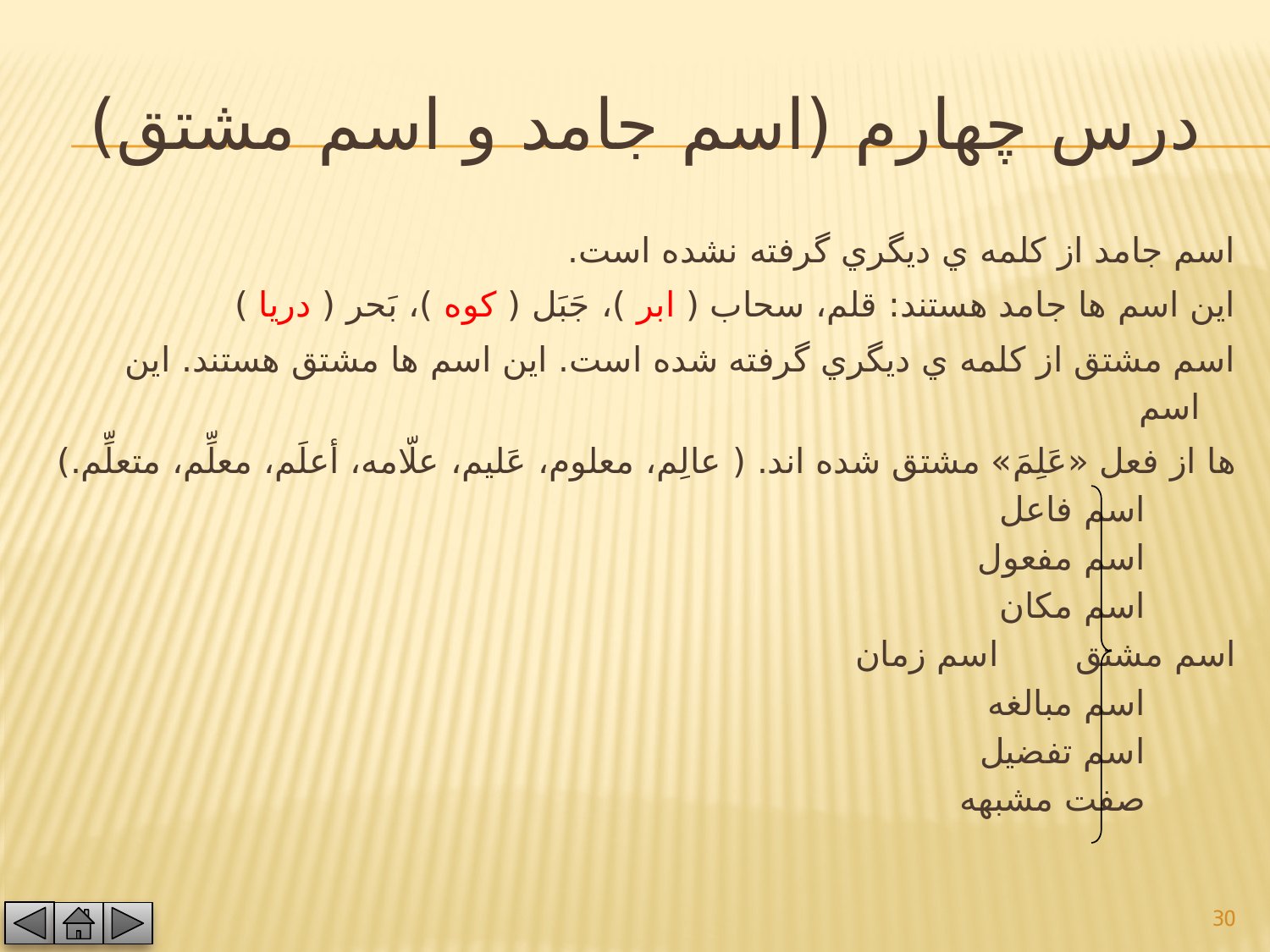

# درس چهارم (اسم جامد و اسم مشتق)
اسم جامد از كلمه ي ديگري گرفته نشده است.
اين اسم ها جامد هستند: قلم، سحاب ( ابر )، جَبَل ( كوه )، بَحر ( دريا )
اسم مشتق از كلمه ي ديگري گرفته شده است. اين اسم ها مشتق هستند. اين اسم
ها از فعل «عَلِمَ» مشتق شده اند. ( عالِم، معلوم، عَليم، علّامه، أعلَم، معلِّم، متعلِّم.)
		     اسم فاعل
		     اسم مفعول
		     اسم مكان
اسم مشتق       اسم زمان
		     اسم مبالغه
		     اسم تفضيل
		     صفت مشبهه

30